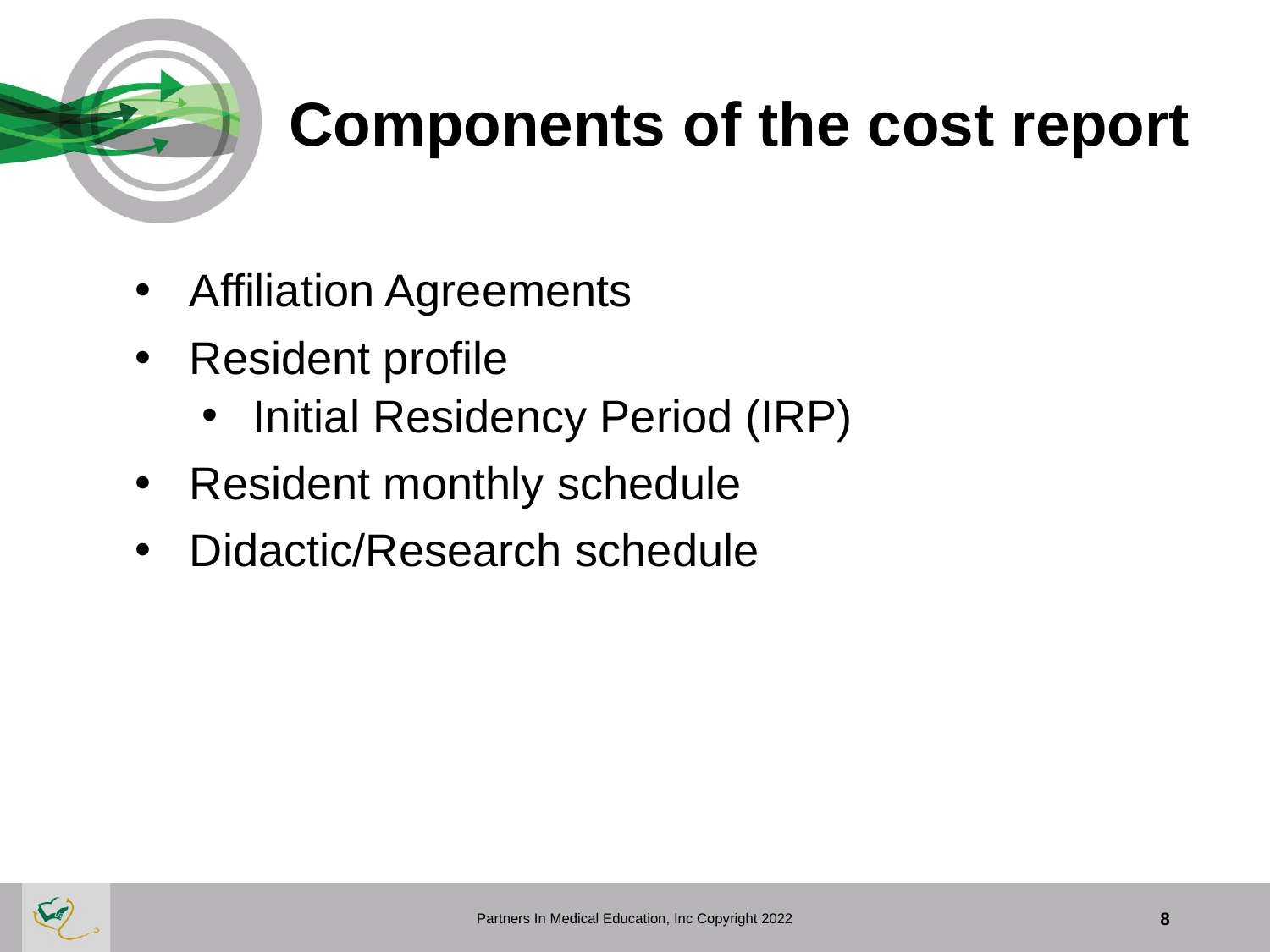

# Components of the cost report
Affiliation Agreements
Resident profile
Initial Residency Period (IRP)
Resident monthly schedule
Didactic/Research schedule

Partners In Medical Education, Inc Copyright 2022
8